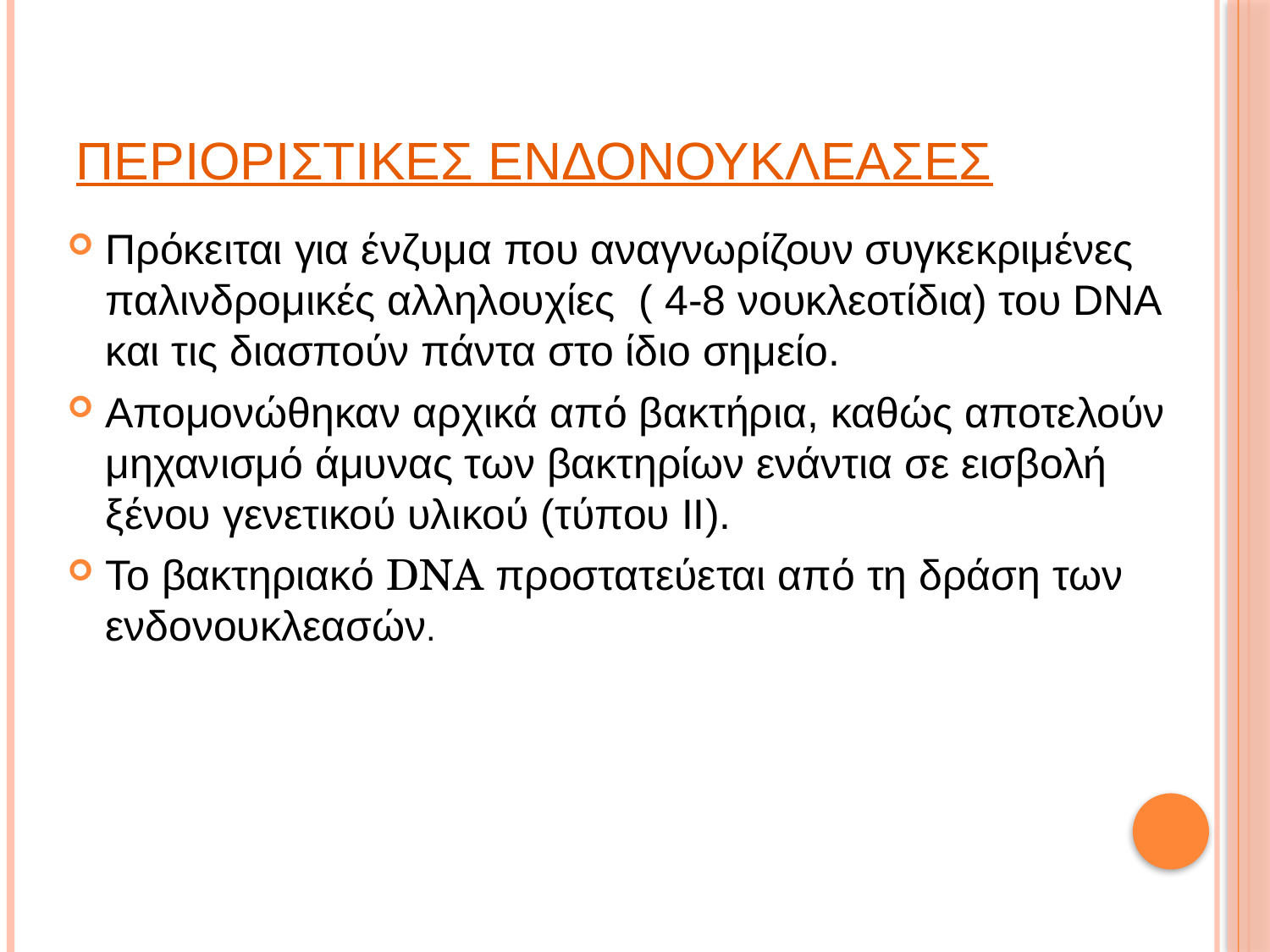

# Περιοριστικεσ Ενδονουκλεασεσ
Πρόκειται για ένζυμα που αναγνωρίζουν συγκεκριμένες παλινδρομικές αλληλουχίες  ( 4-8 νουκλεοτίδια) του DNA και τις διασπούν πάντα στο ίδιο σημείο.
Απομονώθηκαν αρχικά από βακτήρια, καθώς αποτελούν μηχανισμό άμυνας των βακτηρίων ενάντια σε εισβολή ξένου γενετικού υλικού (τύπου ΙΙ).
Το βακτηριακό DNA προστατεύεται από τη δράση των ενδονουκλεασών.